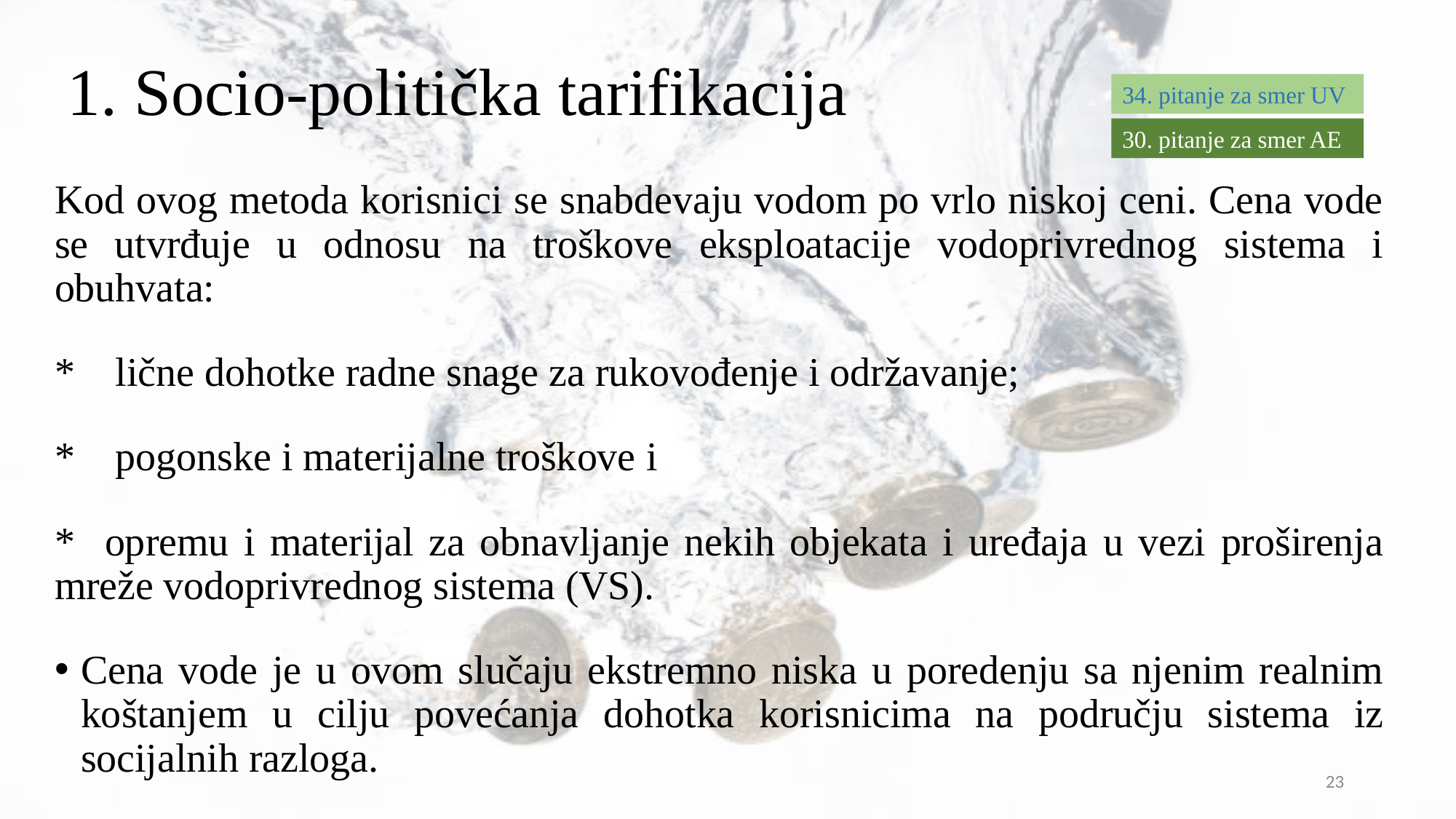

# 1. Socio-politička tarifikacija
34. pitanje za smer UV
30. pitanje za smer AE
Kod ovog metoda korisnici se snabdevaju vodom po vrlo niskoj ceni. Cena vode se utvrđuje u odnosu na troškove eksploatacije vodoprivrednog sistema i obuhvata:
*    lične dohotke radne snage za rukovođenje i održavanje;
*    pogonske i materijalne troškove i
*  opremu i materijal za obnavljanje nekih objekata i uređaja u vezi proširenja mreže vodoprivrednog sistema (VS).
Cena vode je u ovom slučaju ekstremno niska u poredenju sa njenim realnim koštanjem u cilju povećanja dohotka korisnicima na području sistema iz socijalnih razloga.
23